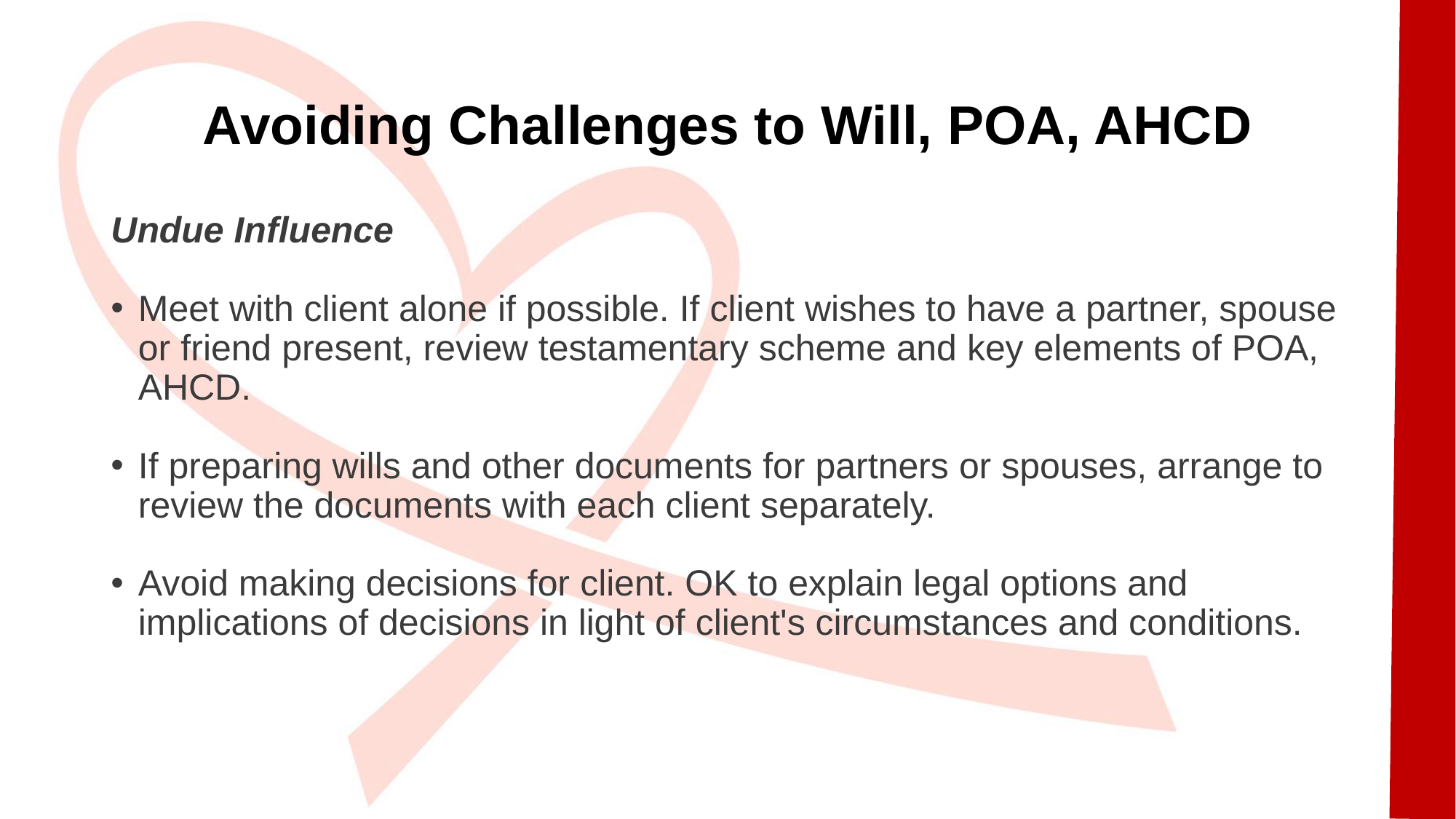

# Avoiding Challenges to Will, POA, AHCD
Undue Influence

Meet with client alone if possible. If client wishes to have a partner, spouse or friend present, review testamentary scheme and key elements of POA, AHCD.

If preparing wills and other documents for partners or spouses, arrange to review the documents with each client separately.

Avoid making decisions for client. OK to explain legal options and implications of decisions in light of client's circumstances and conditions.